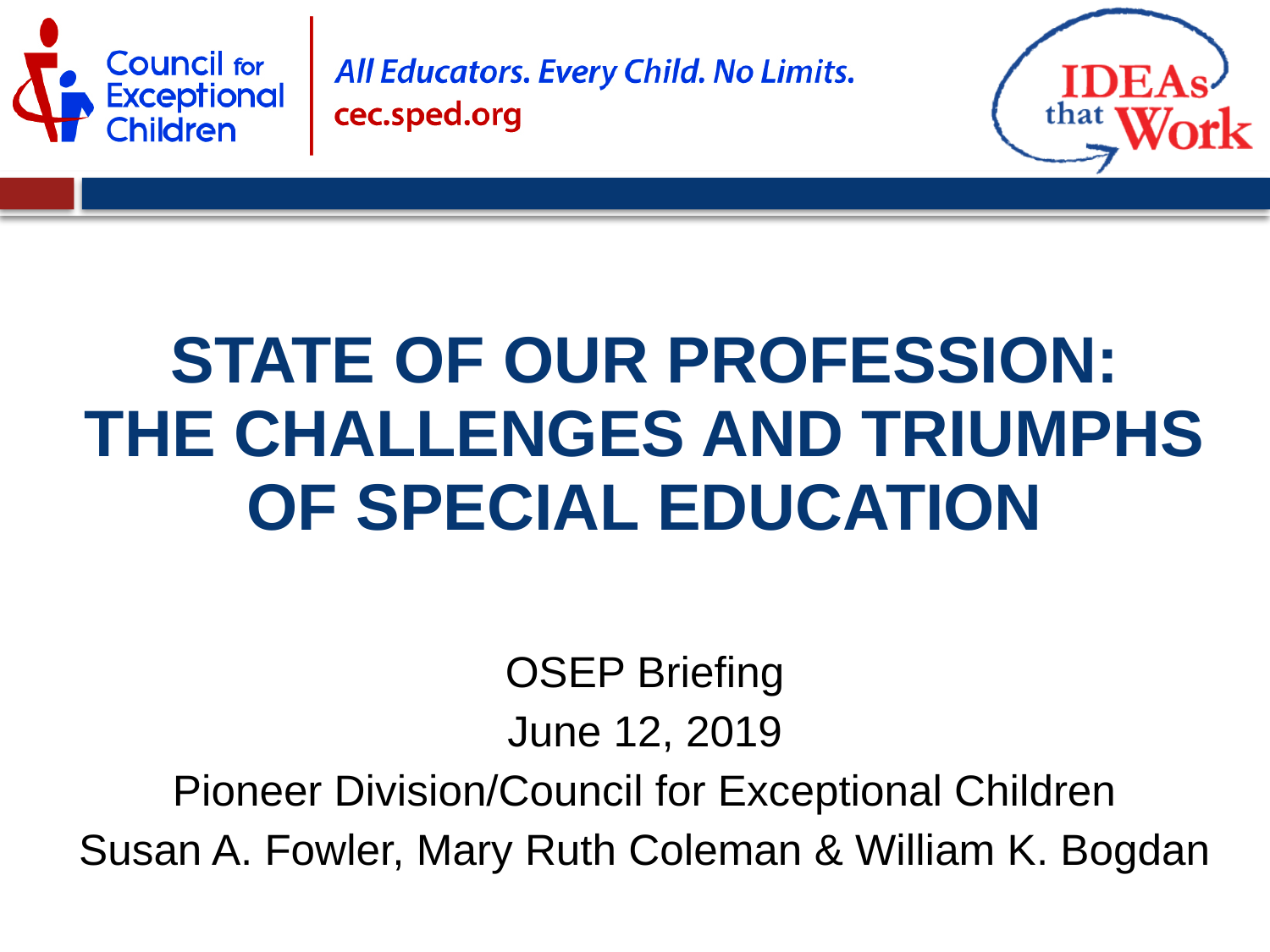

# state of our profession: The Challenges and triumphs of special education
OSEP Briefing
June 12, 2019
Pioneer Division/Council for Exceptional Children
Susan A. Fowler, Mary Ruth Coleman & William K. Bogdan